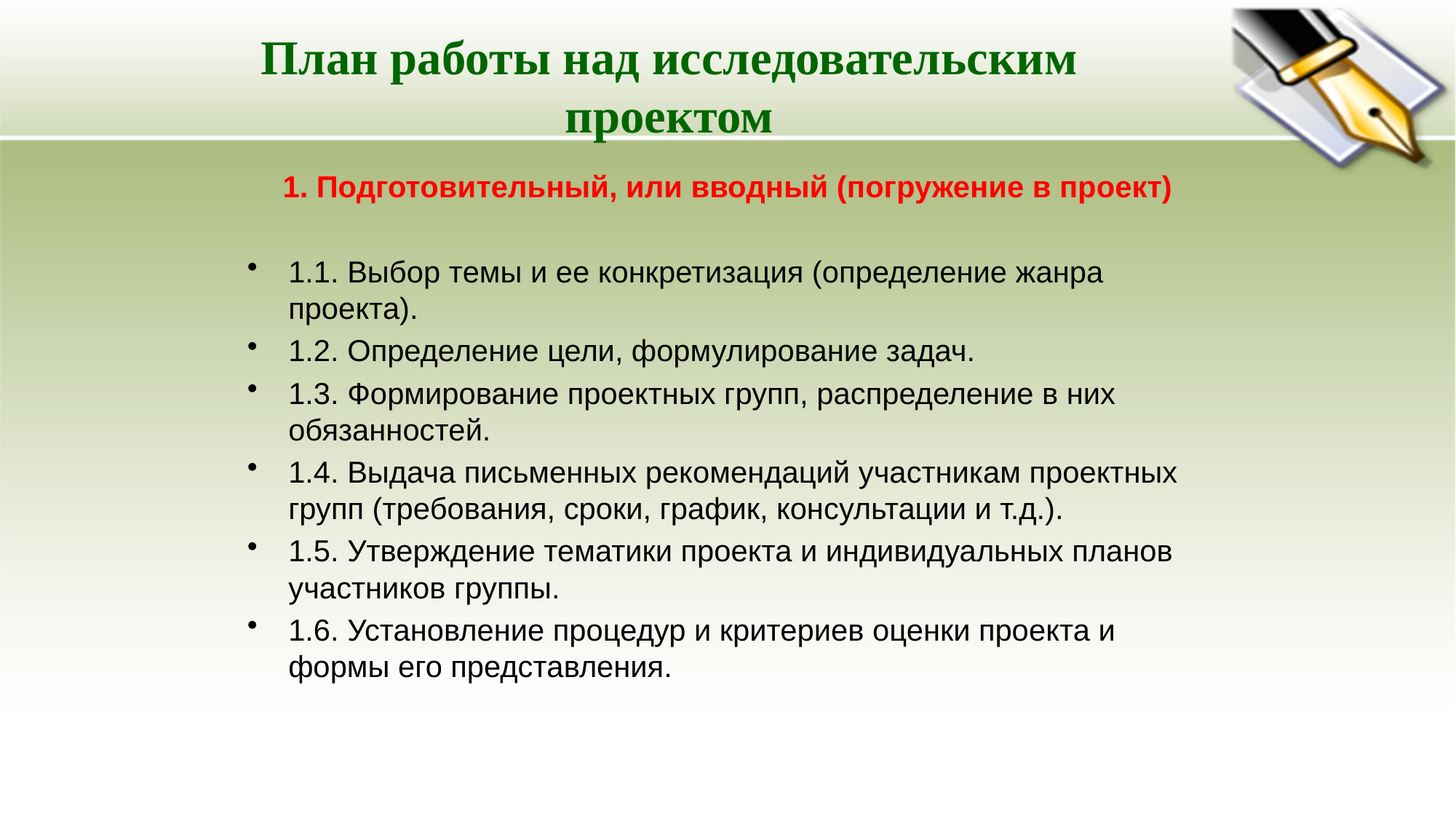

# План работы над исследовательским проектом
1. Подготовительный, или вводный (погружение в проект)

1.1. Выбор темы и ее конкретизация (определение жанра проекта).
1.2. Определение цели, формулирование задач.
1.3. Формирование проектных групп, распределение в них обязанностей.
1.4. Выдача письменных рекомендаций участникам проектных групп (требования, сроки, график, консультации и т.д.).
1.5. Утверждение тематики проекта и индивидуальных планов участников группы.
1.6. Установление процедур и критериев оценки проекта и формы его представления.